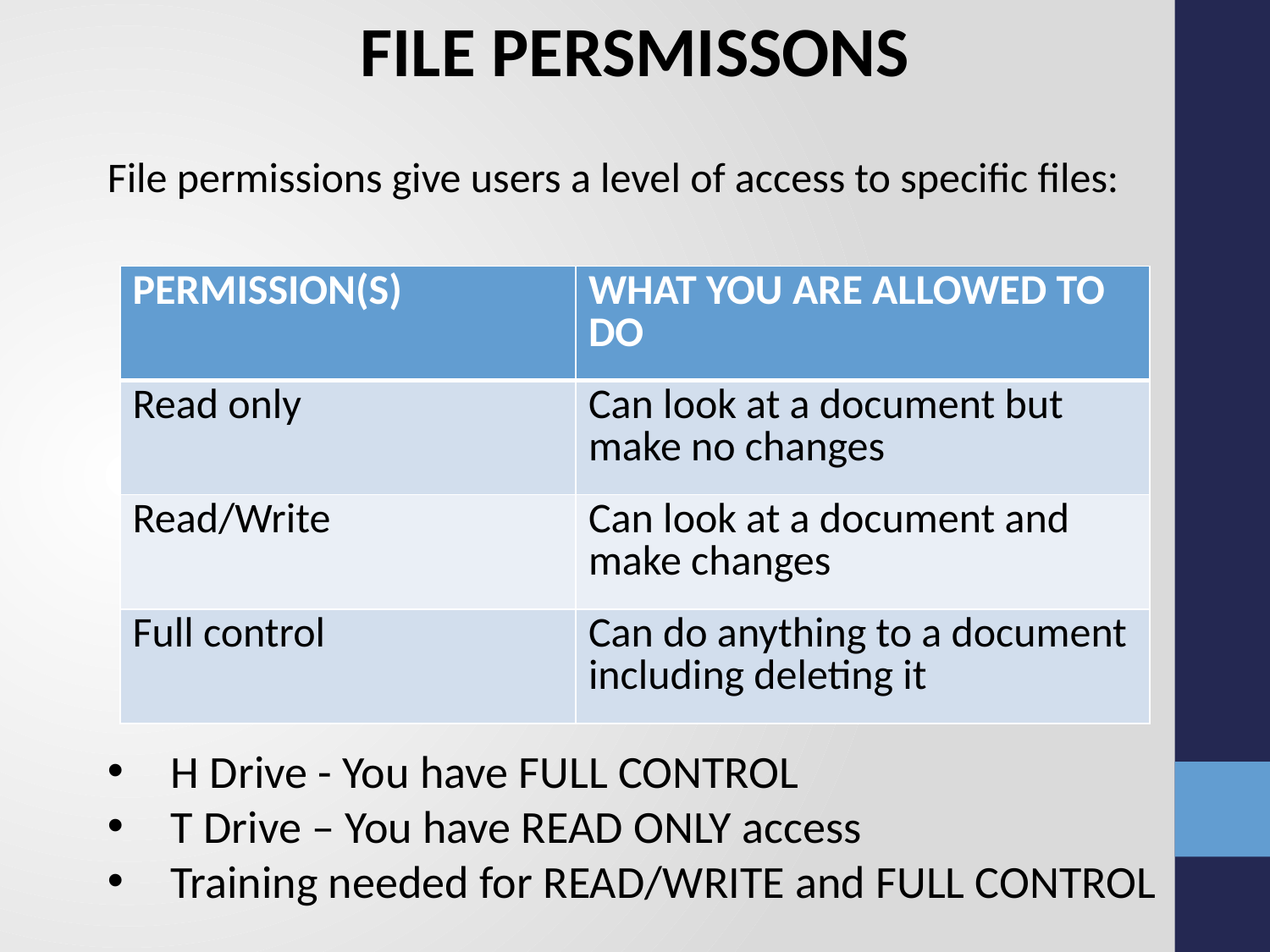

FILE PERSMISSONS

File permissions give users a level of access to specific files:

H Drive - You have FULL CONTROL
T Drive – You have READ ONLY access
Training needed for READ/WRITE and FULL CONTROL

| PERMISSION(S) | WHAT YOU ARE ALLOWED TO DO |
| --- | --- |
| Read only | Can look at a document but make no changes |
| Read/Write | Can look at a document and make changes |
| Full control | Can do anything to a document including deleting it |